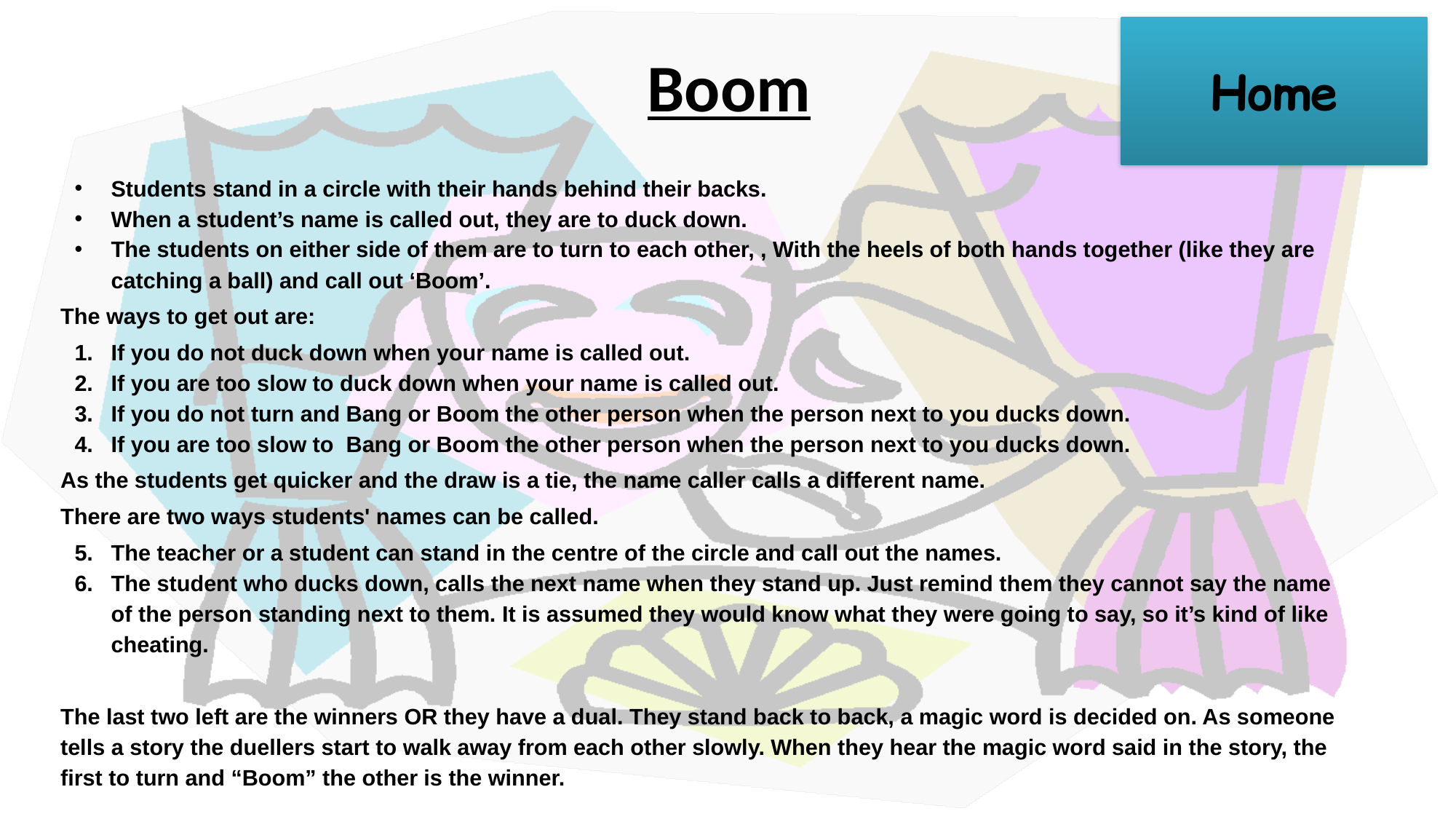

# Boom
Home
Students stand in a circle with their hands behind their backs.
When a student’s name is called out, they are to duck down.
The students on either side of them are to turn to each other, , With the heels of both hands together (like they are catching a ball) and call out ‘Boom’.
The ways to get out are:
If you do not duck down when your name is called out.
If you are too slow to duck down when your name is called out.
If you do not turn and Bang or Boom the other person when the person next to you ducks down.
If you are too slow to  Bang or Boom the other person when the person next to you ducks down.
As the students get quicker and the draw is a tie, the name caller calls a different name.
There are two ways students' names can be called.
The teacher or a student can stand in the centre of the circle and call out the names.
The student who ducks down, calls the next name when they stand up. Just remind them they cannot say the name of the person standing next to them. It is assumed they would know what they were going to say, so it’s kind of like cheating.

The last two left are the winners OR they have a dual. They stand back to back, a magic word is decided on. As someone tells a story the duellers start to walk away from each other slowly. When they hear the magic word said in the story, the first to turn and “Boom” the other is the winner.